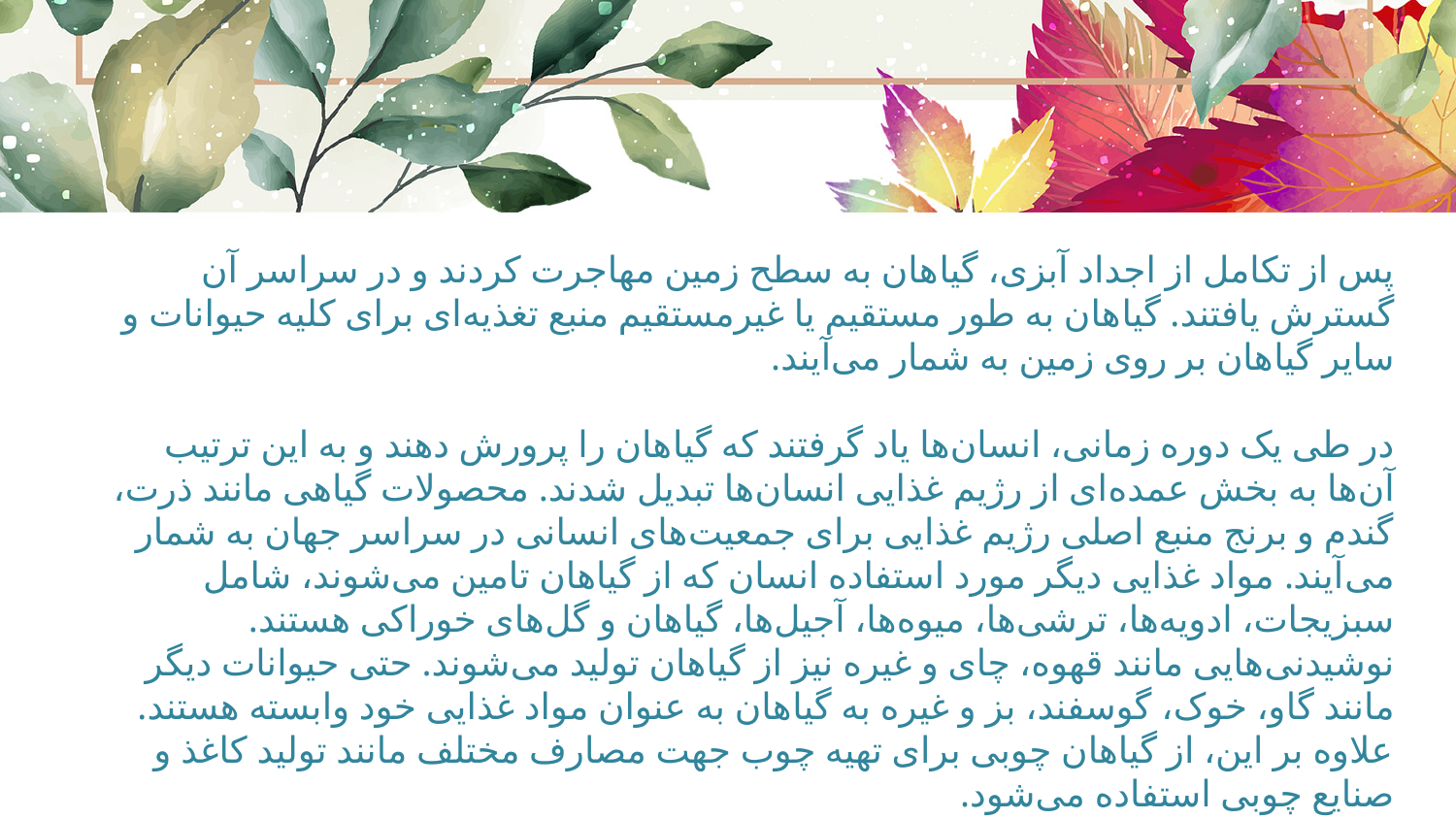

# پس از تکامل از اجداد آبزی، گیا‌هان به سطح زمین مهاجرت کردند و در سراسر آن گسترش یافتند. گیا‌هان به طور مستقیم یا غیرمستقیم منبع تغذیه‌ای برای کلیه حیوانات و سایر گیا‌هان بر روی زمین به شمار می‌آیند. در طی یک دوره زمانی، انسان‌ها یاد گرفتند که گیا‌هان را پرورش دهند و به این ترتیب آن‌ها به بخش عمده‌ای از رژیم غذایی انسان‌ها تبدیل شدند. محصولات گیاهی مانند ذرت، گندم و برنج منبع اصلی رژیم غذایی برای جمعیت‌های انسانی در سراسر جهان به شمار می‌آیند. مواد غذایی دیگر مورد استفاده انسان که از گیاهان تامین می‌شوند، شامل سبزیجات، ادویه‌ها، ترشی‌ها، میوه‌ها، آجیل‌ها، گیا‌هان و گل‌های خوراکی هستند. نوشیدنی‌هایی مانند قهوه، چای و غیره نیز از گیا‌هان تولید می‌شوند. حتی حیوانات دیگر مانند گاو‌، خوک‌، گوسفند، بز و غیره به گیا‌هان به عنوان مواد غذایی خود وابسته هستند. علاوه بر این، از گیاهان چوبی برای تهیه چوب جهت مصارف مختلف مانند تولید کاغذ و صنایع چوبی استفاده می‌شود.